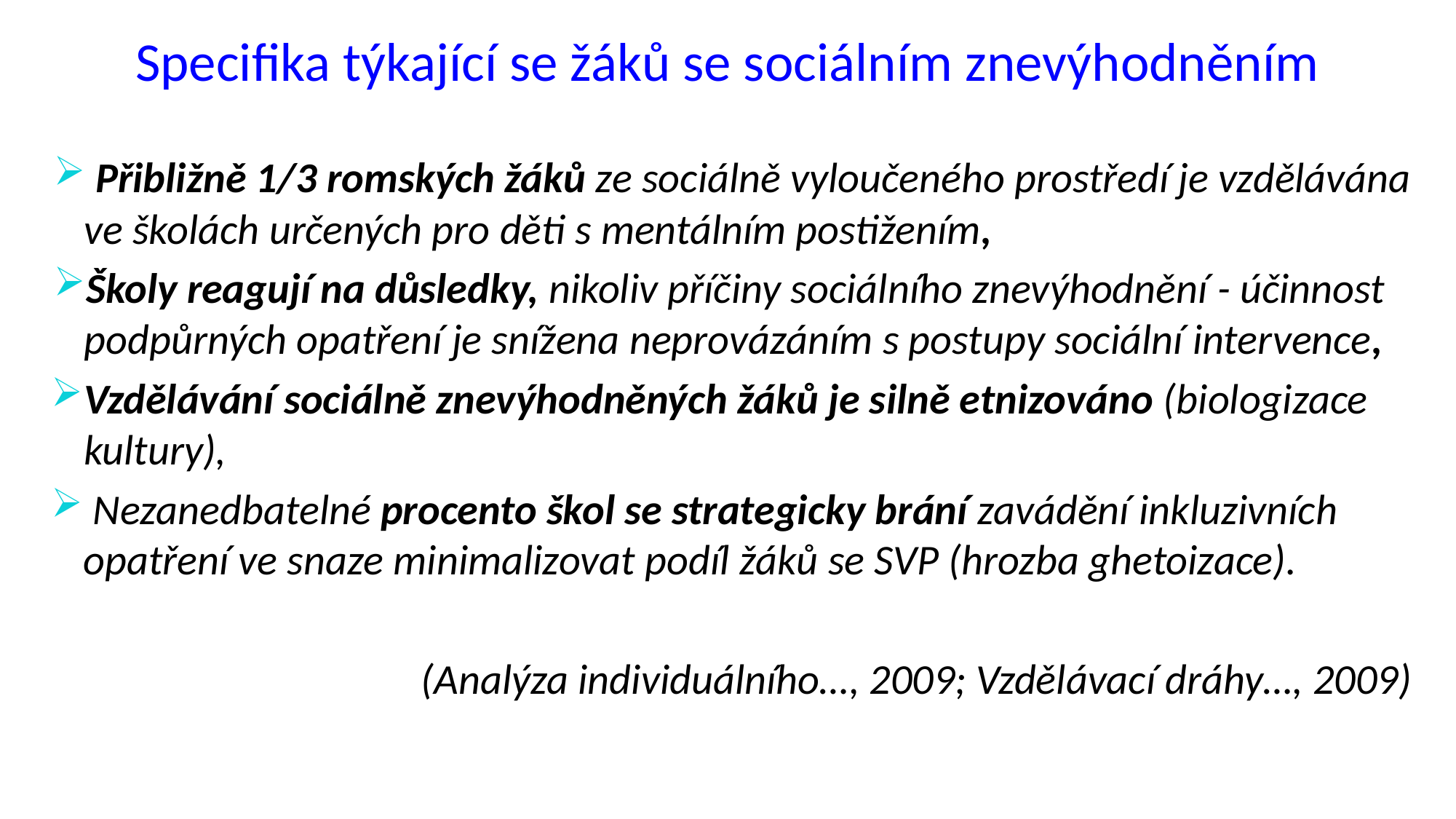

Specifika týkající se žáků se sociálním znevýhodněním
 Přibližně 1/3 romských žáků ze sociálně vyloučeného prostředí je vzdělávána ve školách určených pro děti s mentálním postižením,
Školy reagují na důsledky, nikoliv příčiny sociálního znevýhodnění - účinnost podpůrných opatření je snížena neprovázáním s postupy sociální intervence,
Vzdělávání sociálně znevýhodněných žáků je silně etnizováno (biologizace kultury),
 Nezanedbatelné procento škol se strategicky brání zavádění inkluzivních opatření ve snaze minimalizovat podíl žáků se SVP (hrozba ghetoizace).

				(Analýza individuálního…, 2009; Vzdělávací dráhy…, 2009)